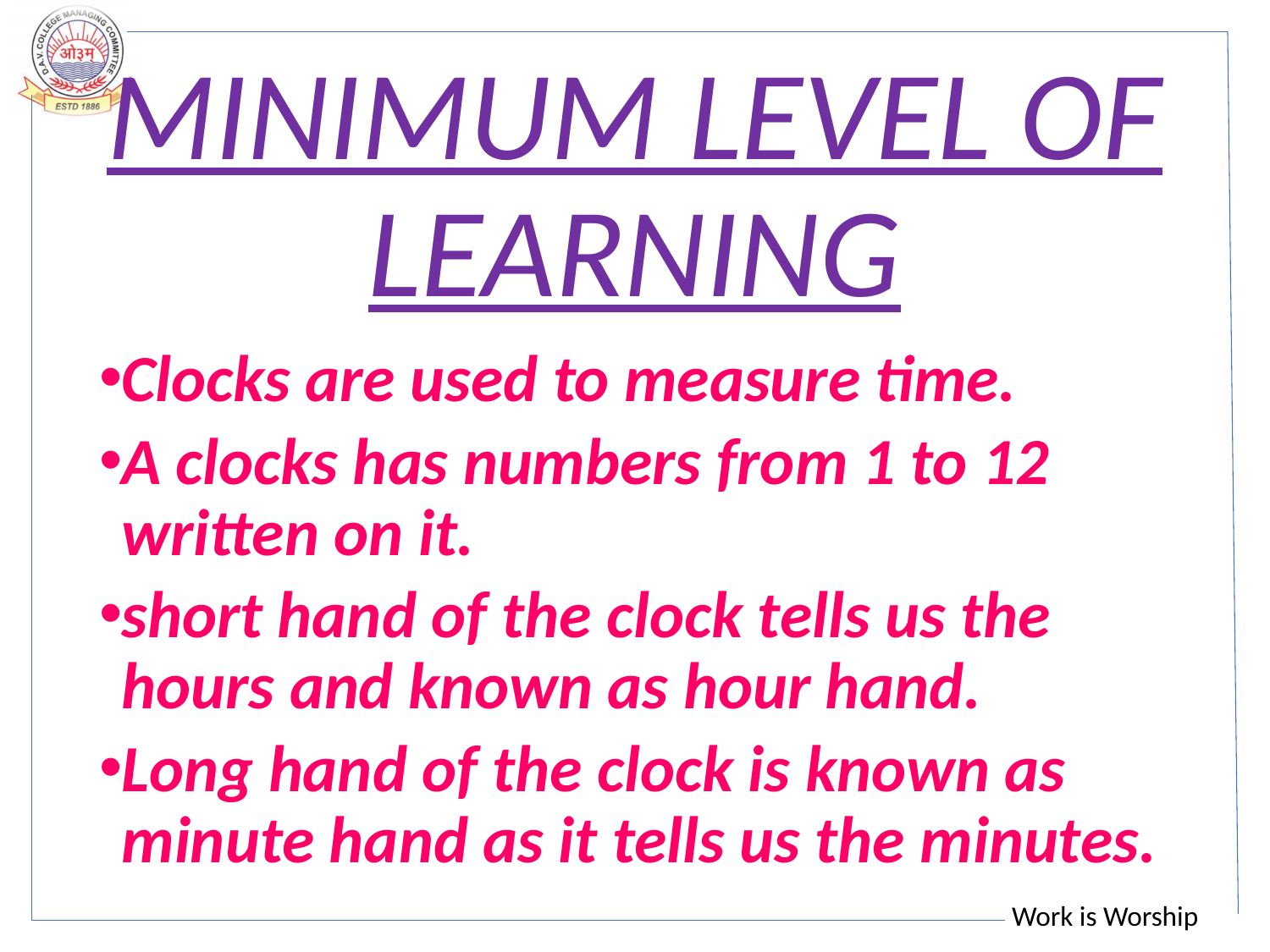

# MINIMUM LEVEL OF LEARNING
Clocks are used to measure time.
A clocks has numbers from 1 to 12 written on it.
short hand of the clock tells us the hours and known as hour hand.
Long hand of the clock is known as minute hand as it tells us the minutes.